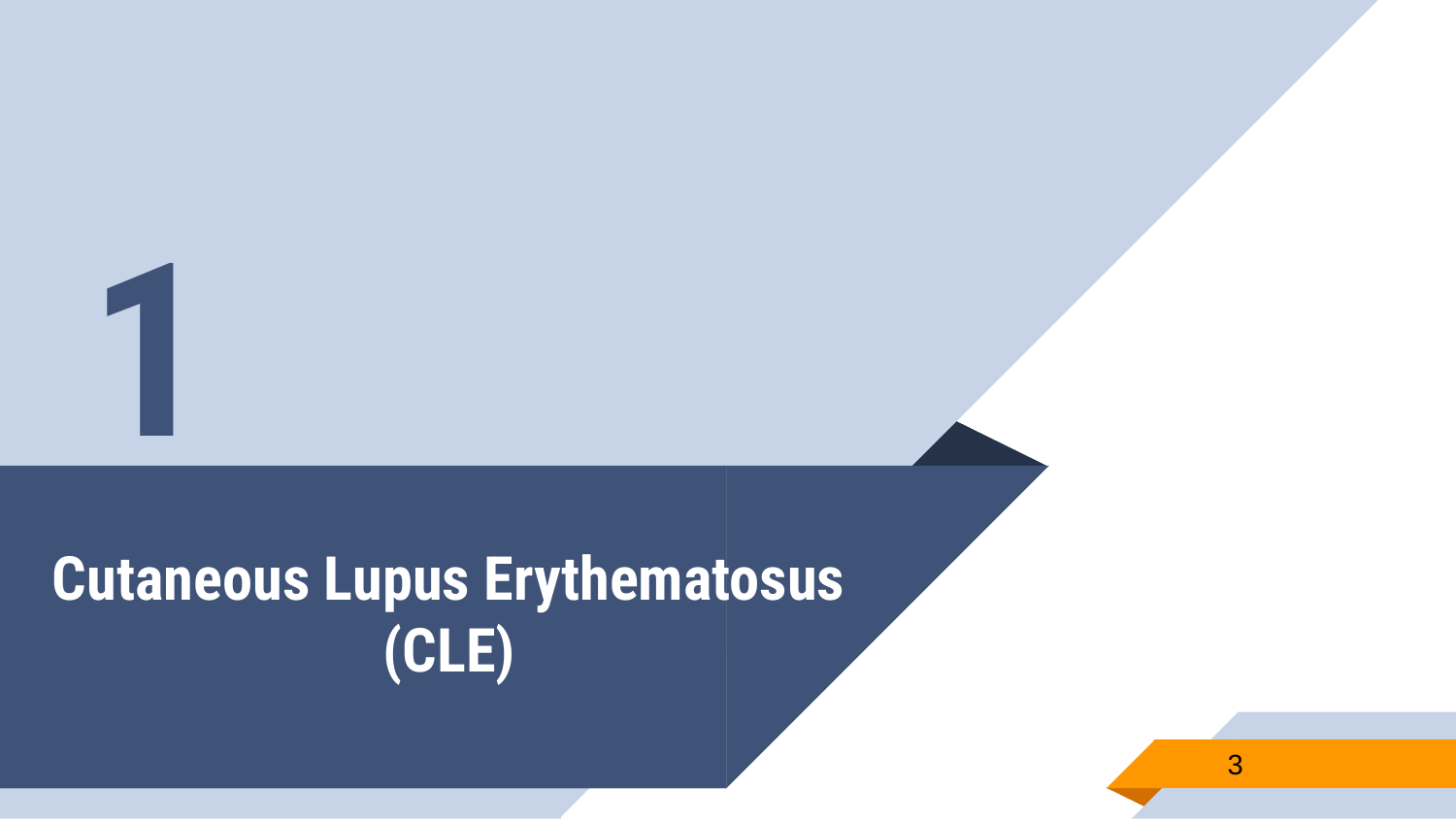

1
# Cutaneous Lupus Erythematosus (CLE)
3